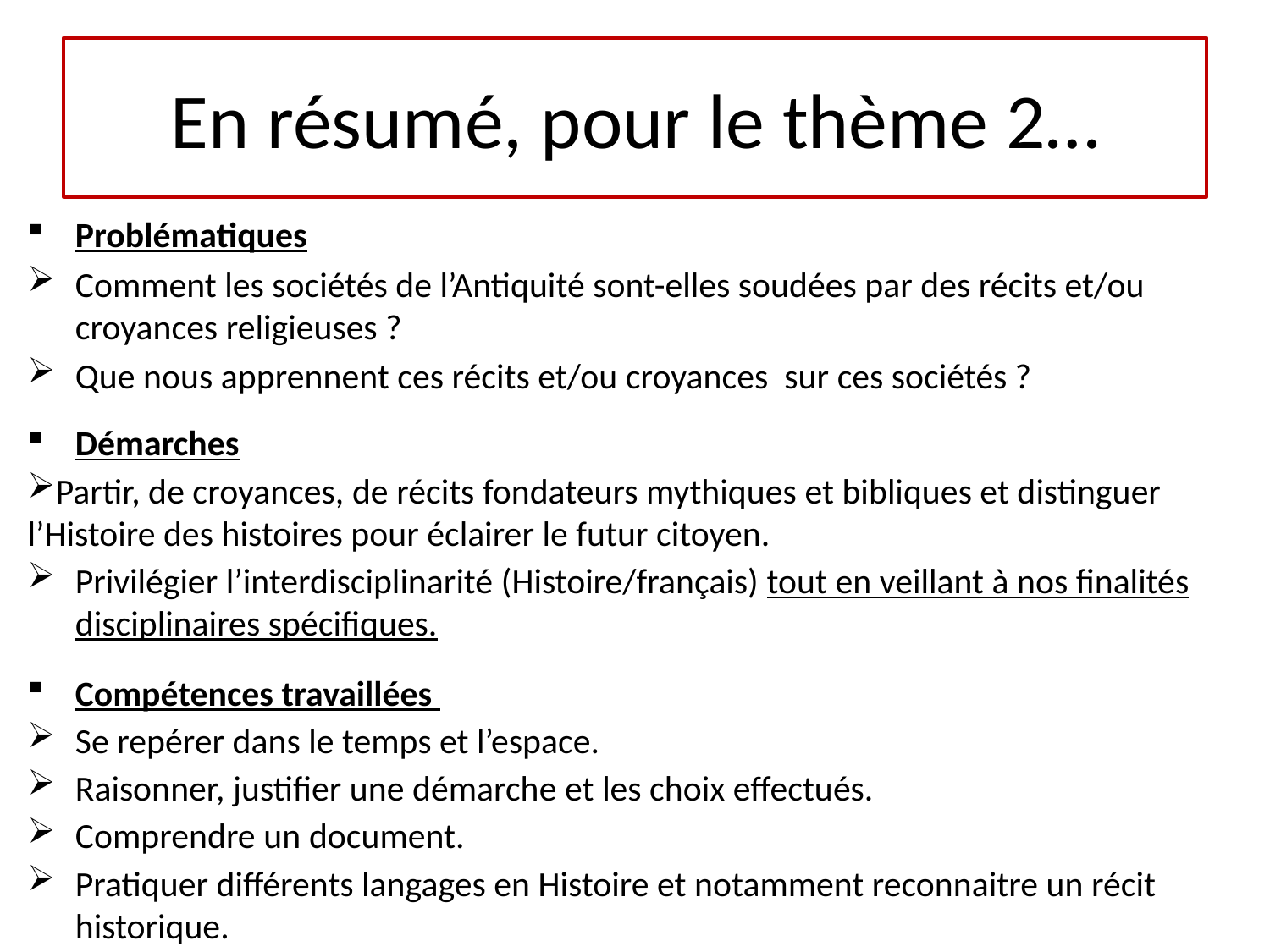

# En résumé, pour le thème 2…
Problématiques
Comment les sociétés de l’Antiquité sont-elles soudées par des récits et/ou croyances religieuses ?
Que nous apprennent ces récits et/ou croyances  sur ces sociétés ?

Démarches
Partir, de croyances, de récits fondateurs mythiques et bibliques et distinguer l’Histoire des histoires pour éclairer le futur citoyen.
Privilégier l’interdisciplinarité (Histoire/français) tout en veillant à nos finalités disciplinaires spécifiques.

Compétences travaillées
Se repérer dans le temps et l’espace.
Raisonner, justifier une démarche et les choix effectués.
Comprendre un document.
Pratiquer différents langages en Histoire et notamment reconnaitre un récit historique.